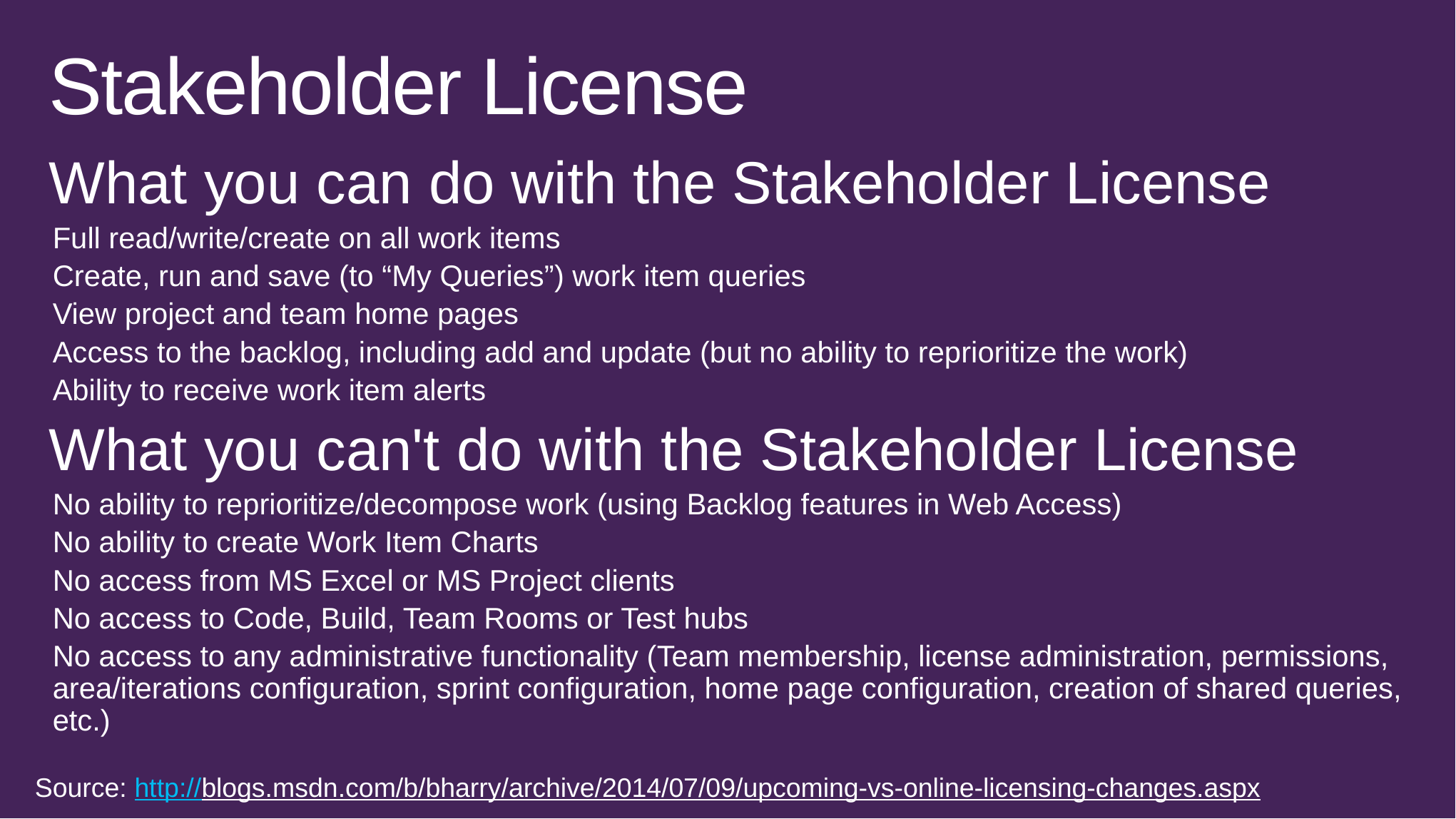

# Stakeholder License
What you can do with the Stakeholder License
Full read/write/create on all work items
Create, run and save (to “My Queries”) work item queries
View project and team home pages
Access to the backlog, including add and update (but no ability to reprioritize the work)
Ability to receive work item alerts
What you can't do with the Stakeholder License
No ability to reprioritize/decompose work (using Backlog features in Web Access)
No ability to create Work Item Charts
No access from MS Excel or MS Project clients
No access to Code, Build, Team Rooms or Test hubs
No access to any administrative functionality (Team membership, license administration, permissions, area/iterations configuration, sprint configuration, home page configuration, creation of shared queries, etc.)

Source: http://blogs.msdn.com/b/bharry/archive/2014/07/09/upcoming-vs-online-licensing-changes.aspx